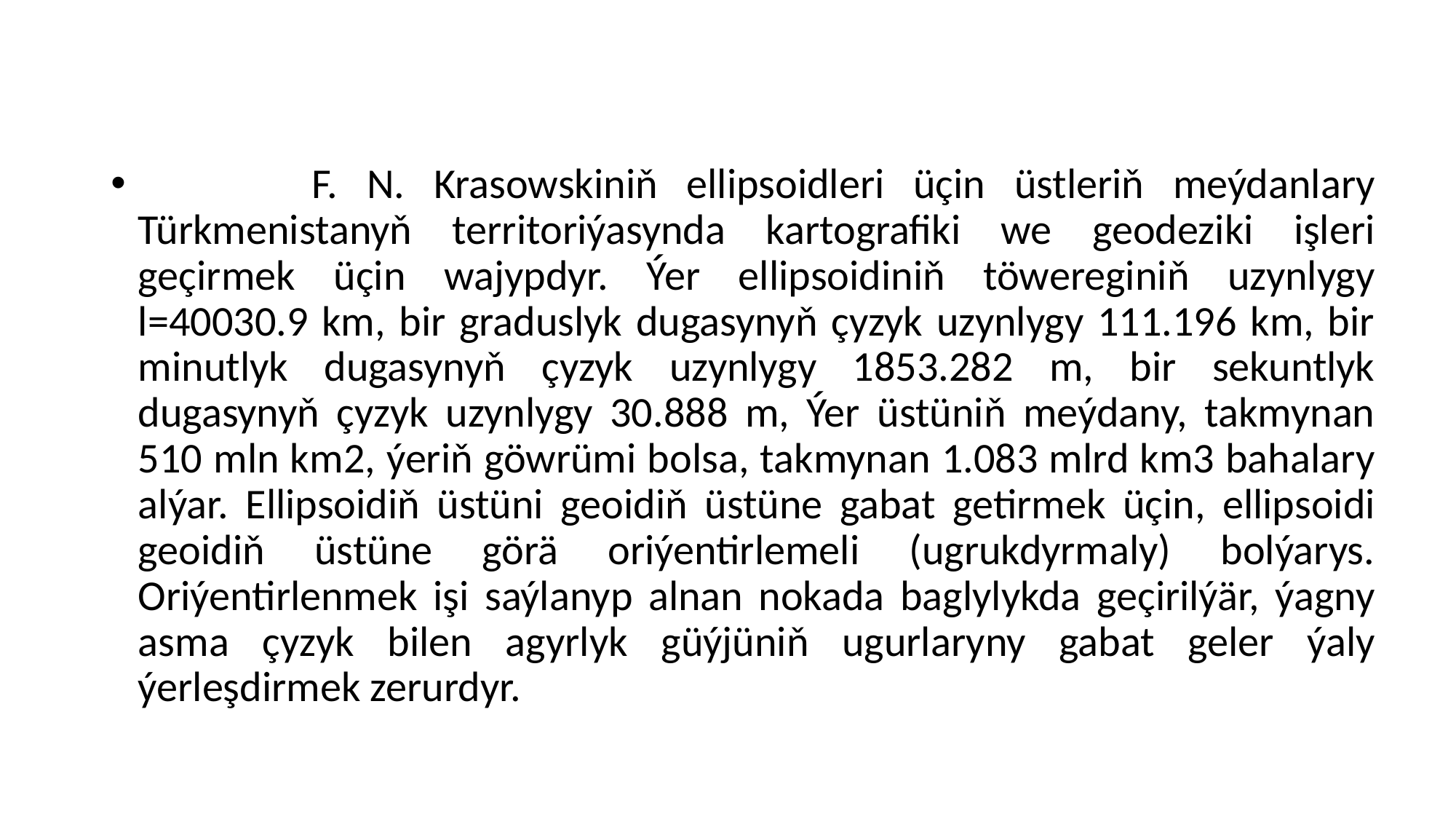

#
      F. N. Krasowskiniň ellipsoidleri üçin üstleriň meýdanlary Türkmenistanyň territoriýasynda kartografiki we geodeziki işleri geçirmek üçin wajypdyr. Ýer ellipsoidiniň töwereginiň uzynlygy l=40030.9 km, bir graduslyk dugasynyň çyzyk uzynlygy 111.196 km, bir minutlyk dugasynyň çyzyk uzynlygy 1853.282 m, bir sekuntlyk dugasynyň çyzyk uzynlygy 30.888 m, Ýer üstüniň meýdany, takmynan 510 mln km2, ýeriň göwrümi bolsa, takmynan 1.083 mlrd km3 bahalary alýar. Ellipsoidiň üstüni geoidiň üstüne gabat getirmek üçin, ellipsoidi geoidiň üstüne görä oriýentirlemeli (ugrukdyrmaly) bolýarys. Oriýentirlenmek işi saýlanyp alnan nokada baglylykda geçirilýär, ýagny asma çyzyk bilen agyrlyk güýjüniň ugurlaryny gabat geler ýaly ýerleşdirmek zerurdyr.